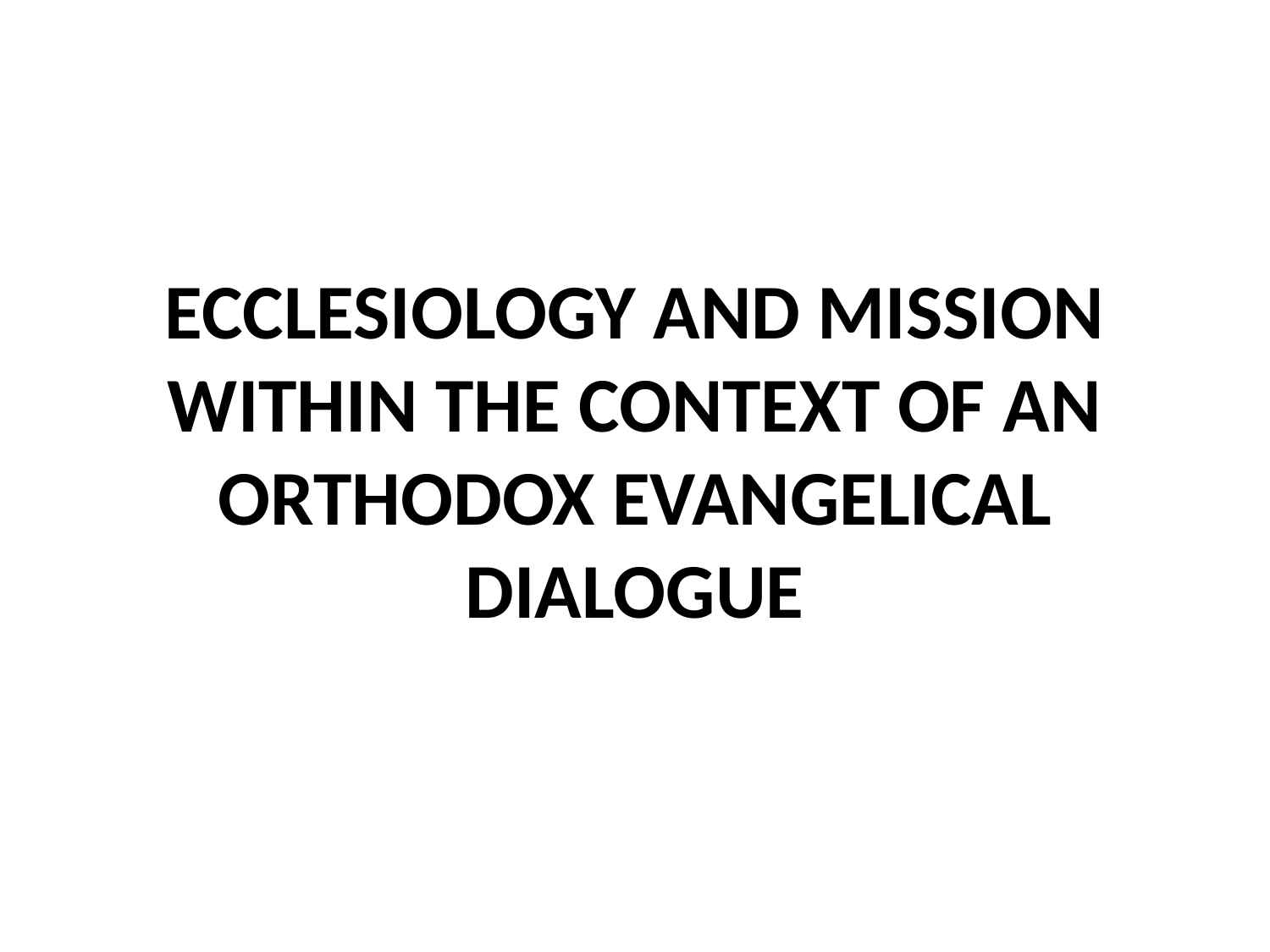

# ECCLESIOLOGY AND MISSION WITHIN THE CONTEXT OF AN ORTHODOX EVANGELICAL DIALOGUE